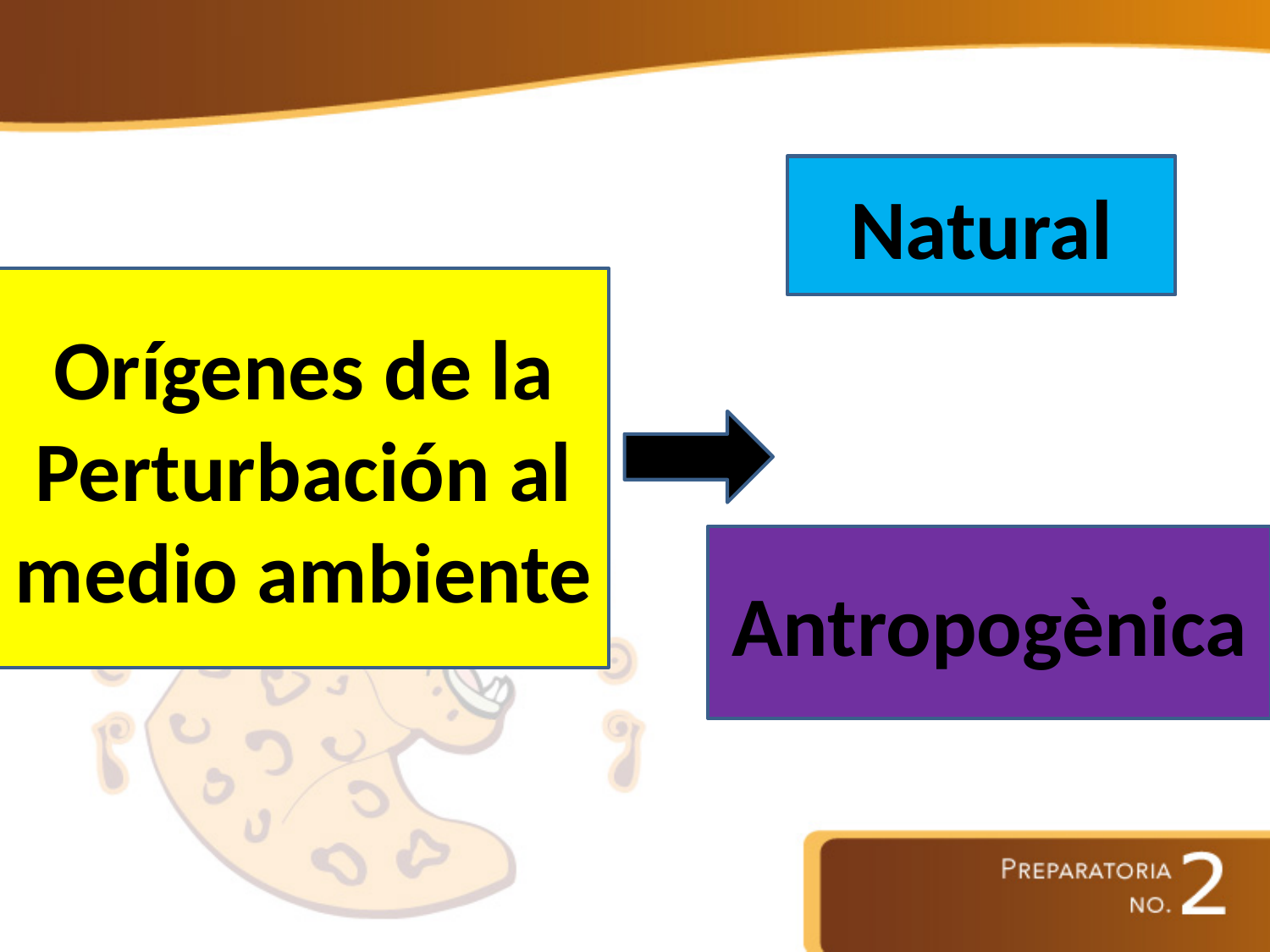

Natural
Orígenes de la Perturbación al medio ambiente

Antropogènica